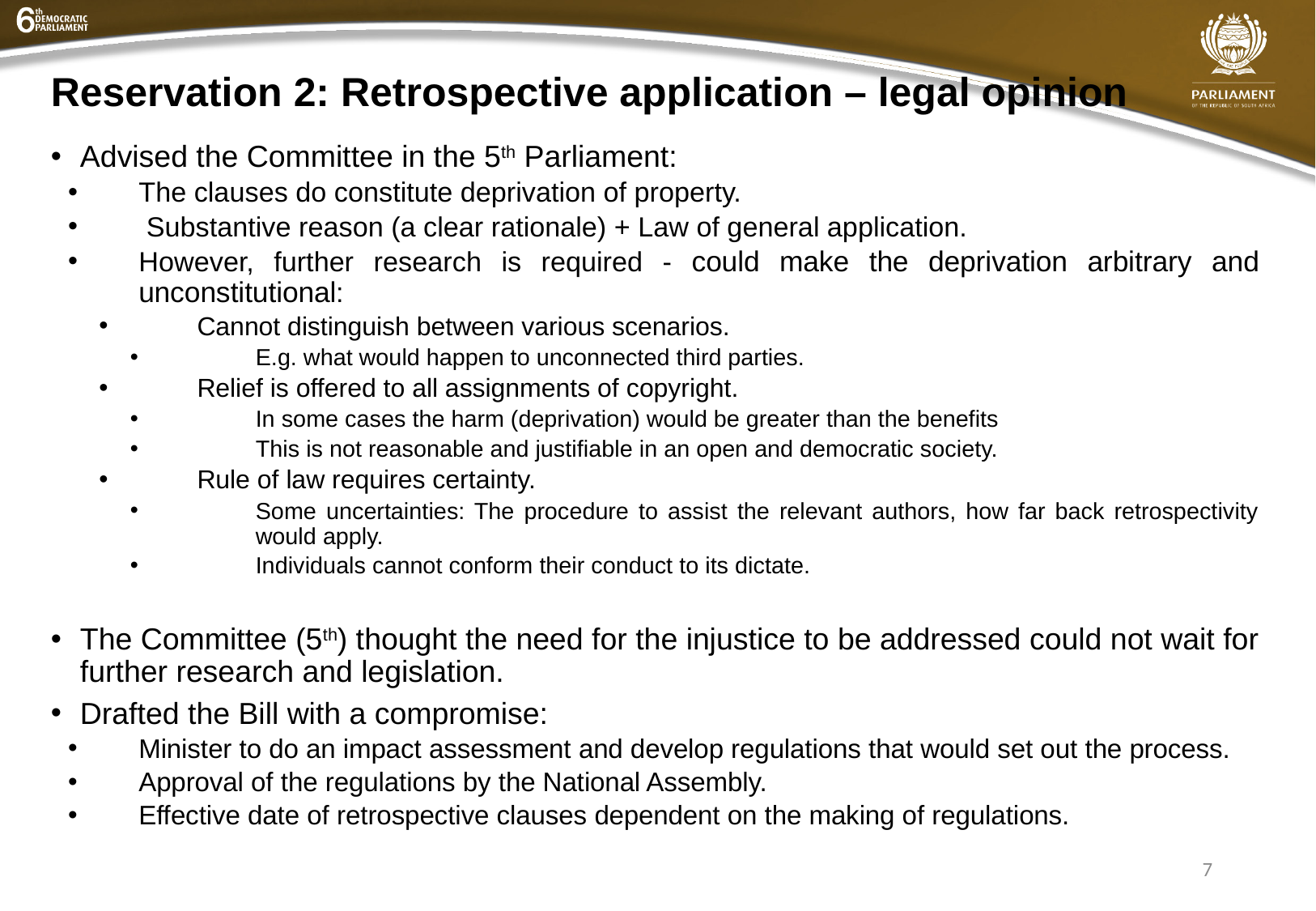

# Reservation 2: Retrospective application – legal opinion
Advised the Committee in the 5th Parliament:
The clauses do constitute deprivation of property.
 Substantive reason (a clear rationale) + Law of general application.
However, further research is required - could make the deprivation arbitrary and unconstitutional:
Cannot distinguish between various scenarios.
E.g. what would happen to unconnected third parties.
Relief is offered to all assignments of copyright.
In some cases the harm (deprivation) would be greater than the benefits
This is not reasonable and justifiable in an open and democratic society.
Rule of law requires certainty.
Some uncertainties: The procedure to assist the relevant authors, how far back retrospectivity would apply.
Individuals cannot conform their conduct to its dictate.

The Committee (5th) thought the need for the injustice to be addressed could not wait for further research and legislation.
Drafted the Bill with a compromise:
Minister to do an impact assessment and develop regulations that would set out the process.
Approval of the regulations by the National Assembly.
Effective date of retrospective clauses dependent on the making of regulations.
7